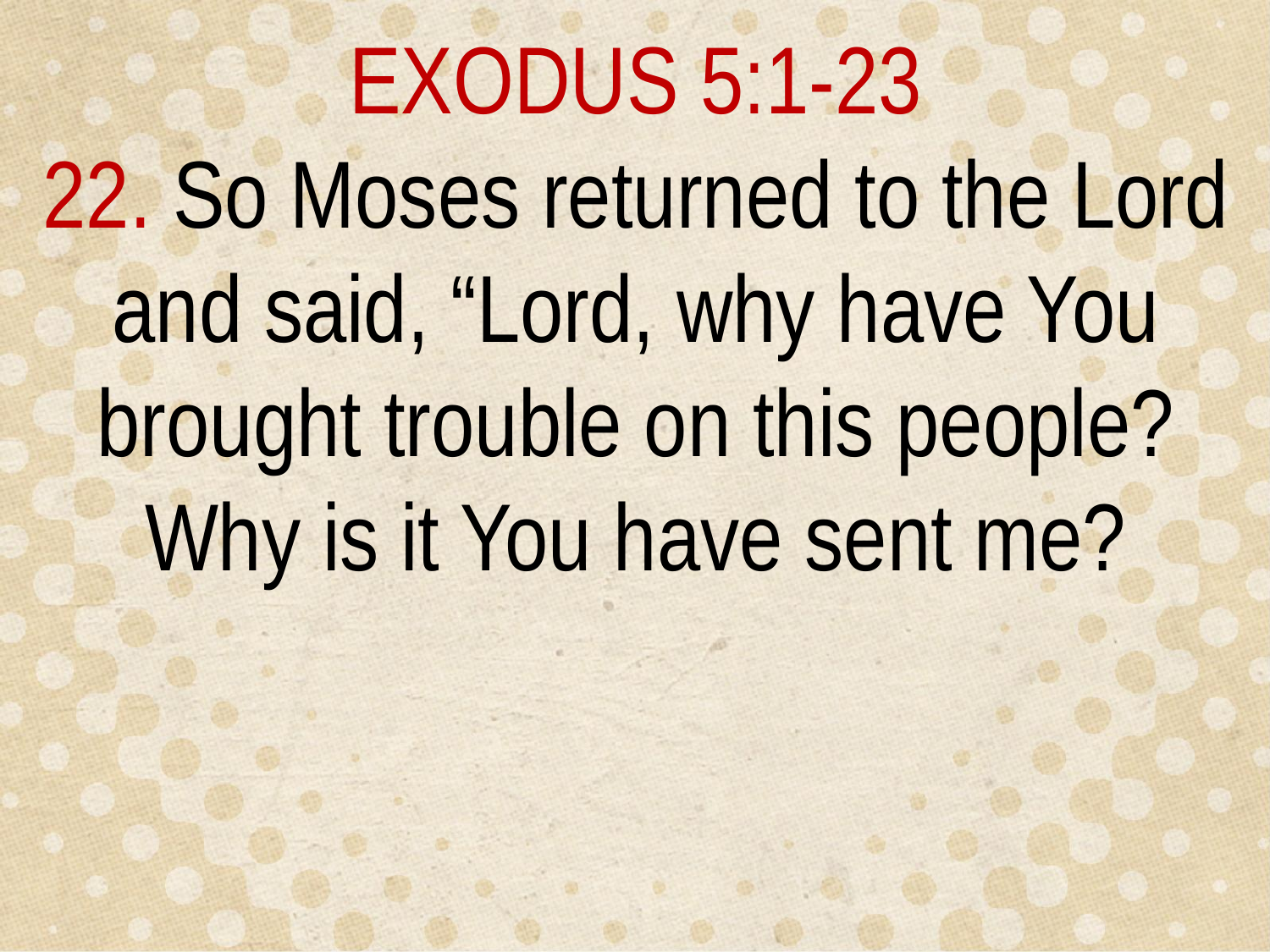

EXODUS 5:1-23
22. So Moses returned to the Lord and said, “Lord, why have You brought trouble on this people? Why is it You have sent me?